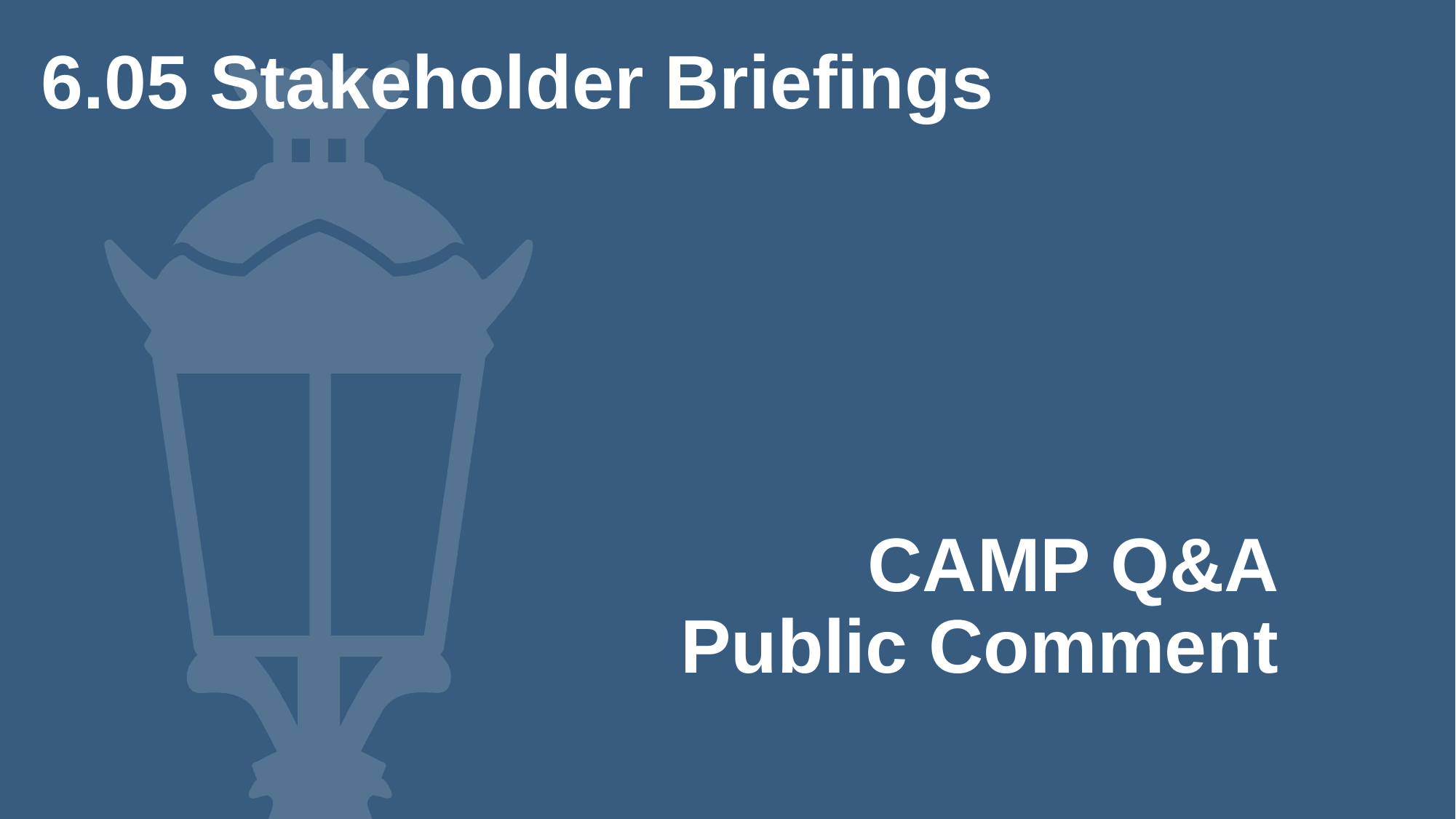

6.05 Stakeholder Briefings
# CAMP Q&A Public Comment